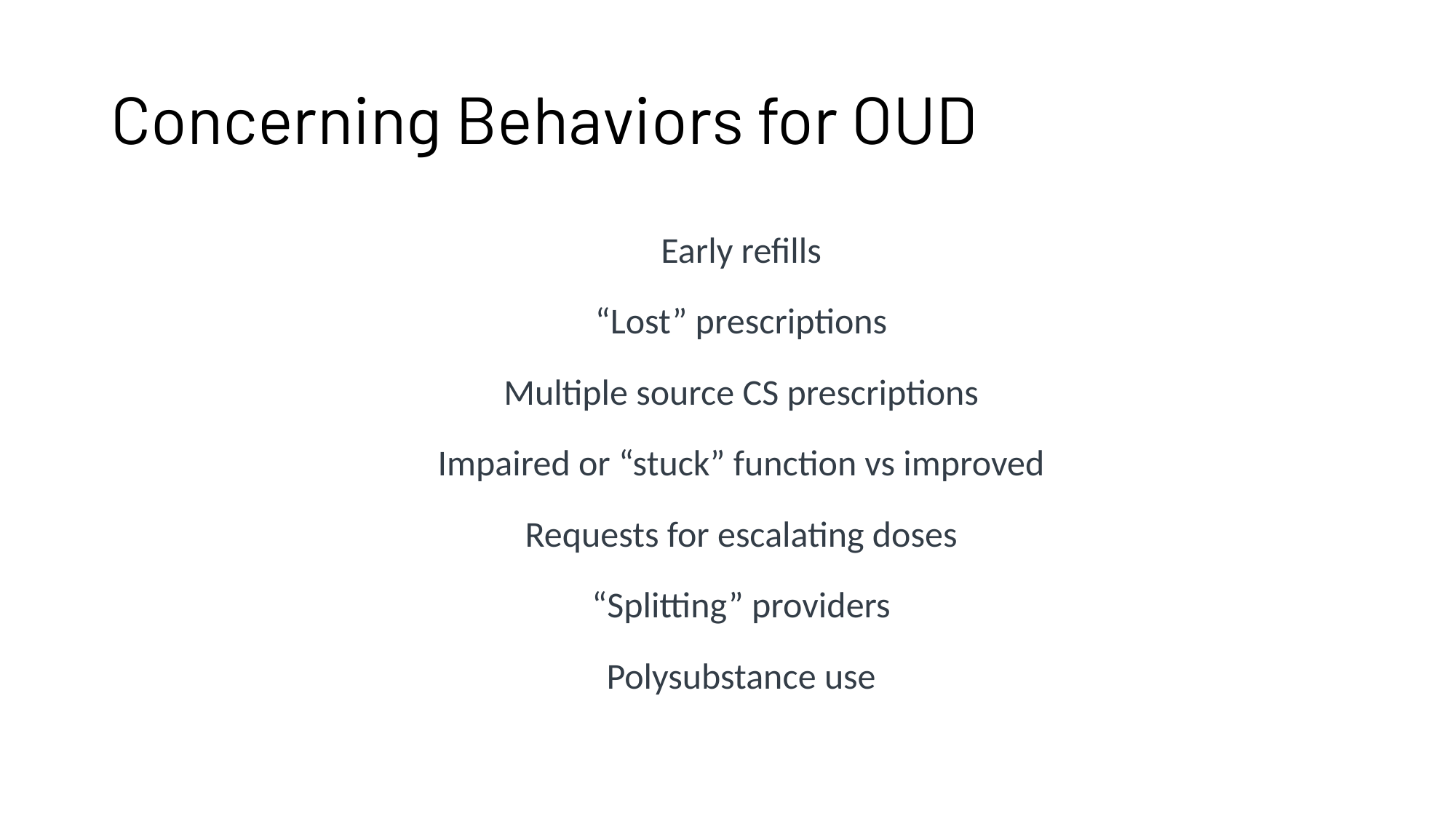

# Concerning Behaviors for OUD
Early refills
“Lost” prescriptions
Multiple source CS prescriptions
Impaired or “stuck” function vs improved
Requests for escalating doses
“Splitting” providers
Polysubstance use